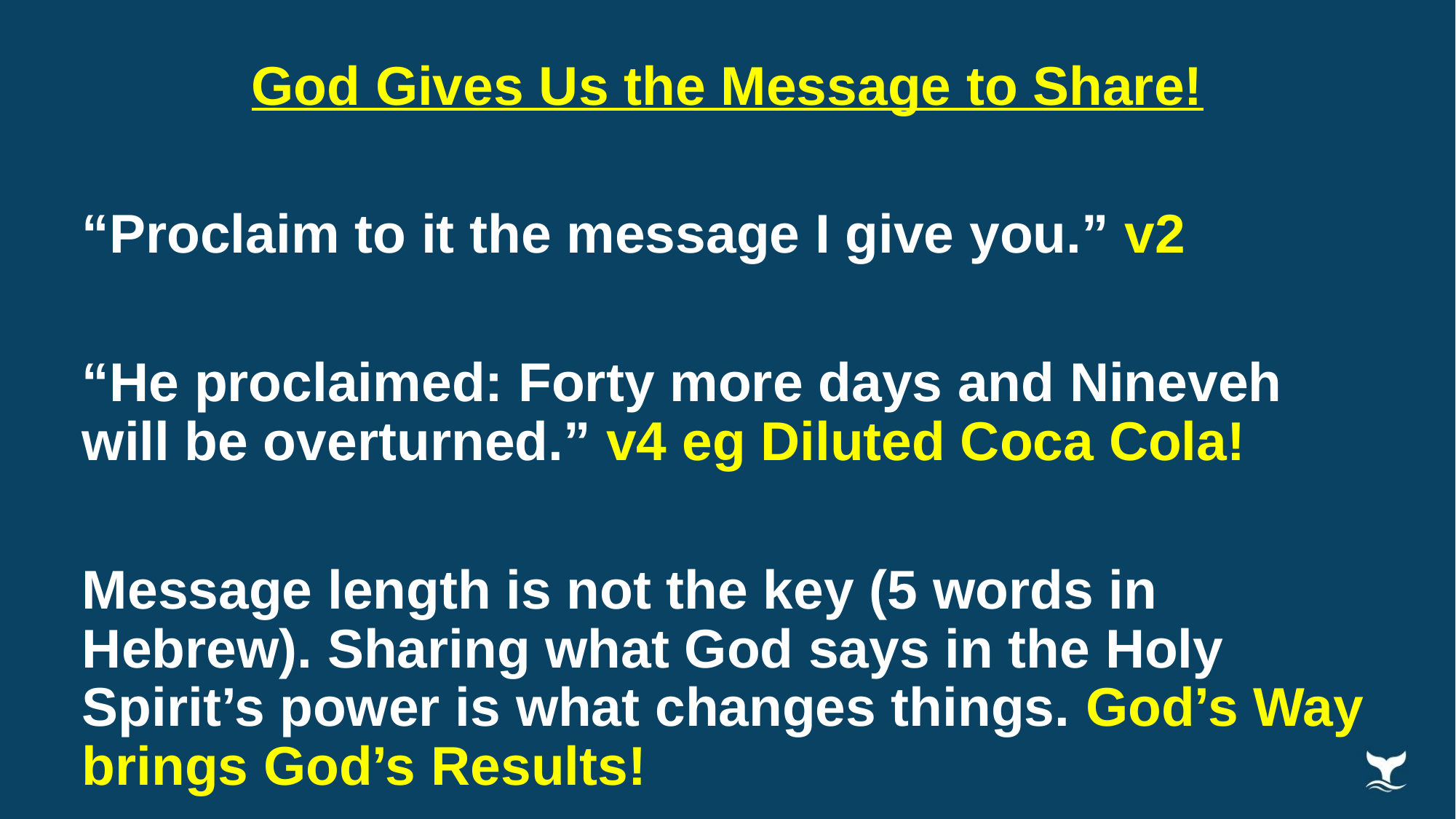

God Gives Us the Message to Share!

“Proclaim to it the message I give you.” v2

“He proclaimed: Forty more days and Nineveh will be overturned.” v4 eg Diluted Coca Cola!

Message length is not the key (5 words in Hebrew). Sharing what God says in the Holy Spirit’s power is what changes things. God’s Way brings God’s Results!